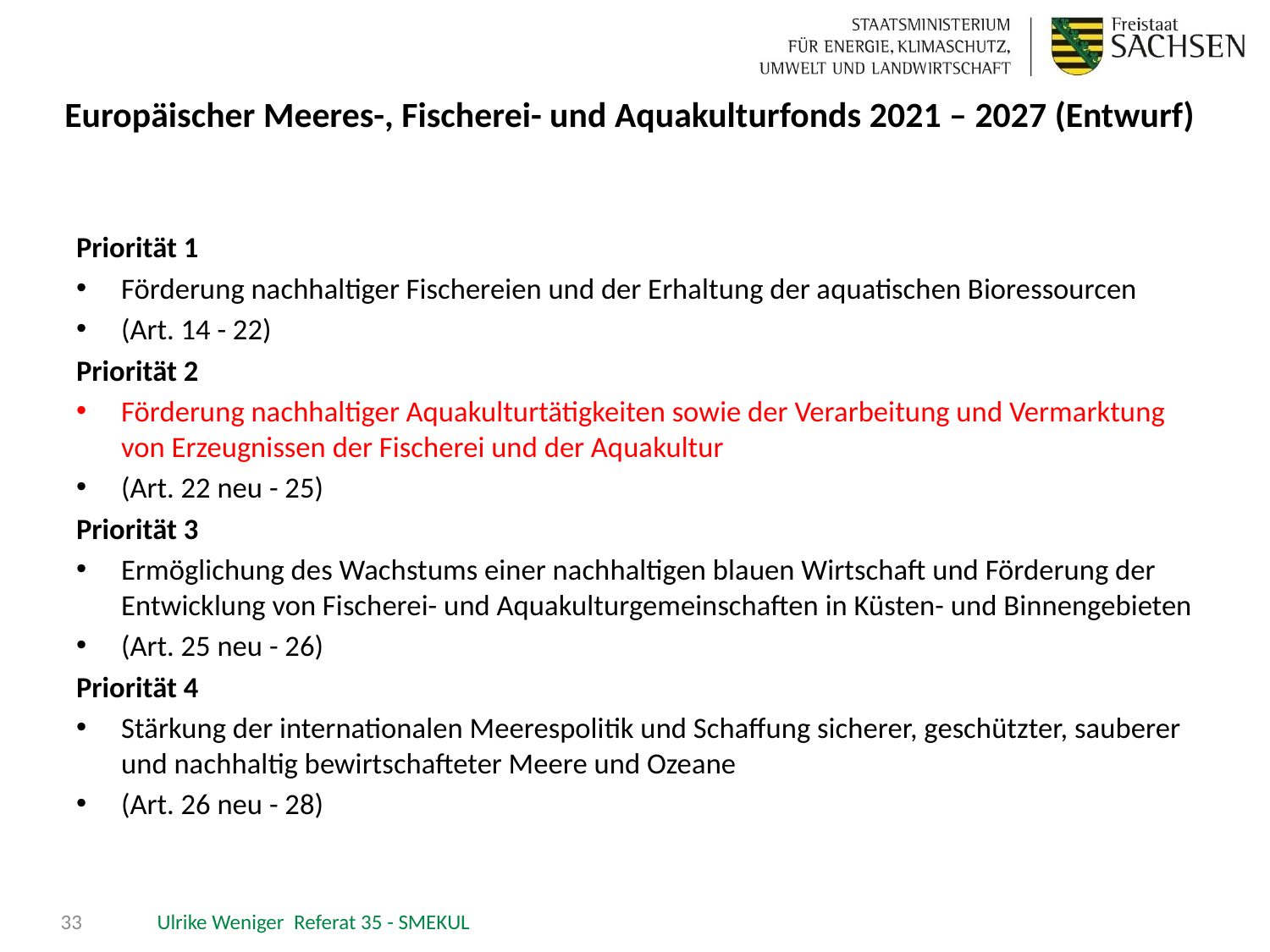

# Europäischer Meeres-, Fischerei- und Aquakulturfonds 2021 – 2027 (Entwurf)
Priorität 1
Förderung nachhaltiger Fischereien und der Erhaltung der aquatischen Bioressourcen
(Art. 14 - 22)
Priorität 2
Förderung nachhaltiger Aquakulturtätigkeiten sowie der Verarbeitung und Vermarktung von Erzeugnissen der Fischerei und der Aquakultur
(Art. 22 neu - 25)
Priorität 3
Ermöglichung des Wachstums einer nachhaltigen blauen Wirtschaft und Förderung der Entwicklung von Fischerei- und Aquakulturgemeinschaften in Küsten- und Binnengebieten
(Art. 25 neu - 26)
Priorität 4
Stärkung der internationalen Meerespolitik und Schaffung sicherer, geschützter, sauberer und nachhaltig bewirtschafteter Meere und Ozeane
(Art. 26 neu - 28)

33
Ulrike Weniger  Referat 35 - SMEKUL